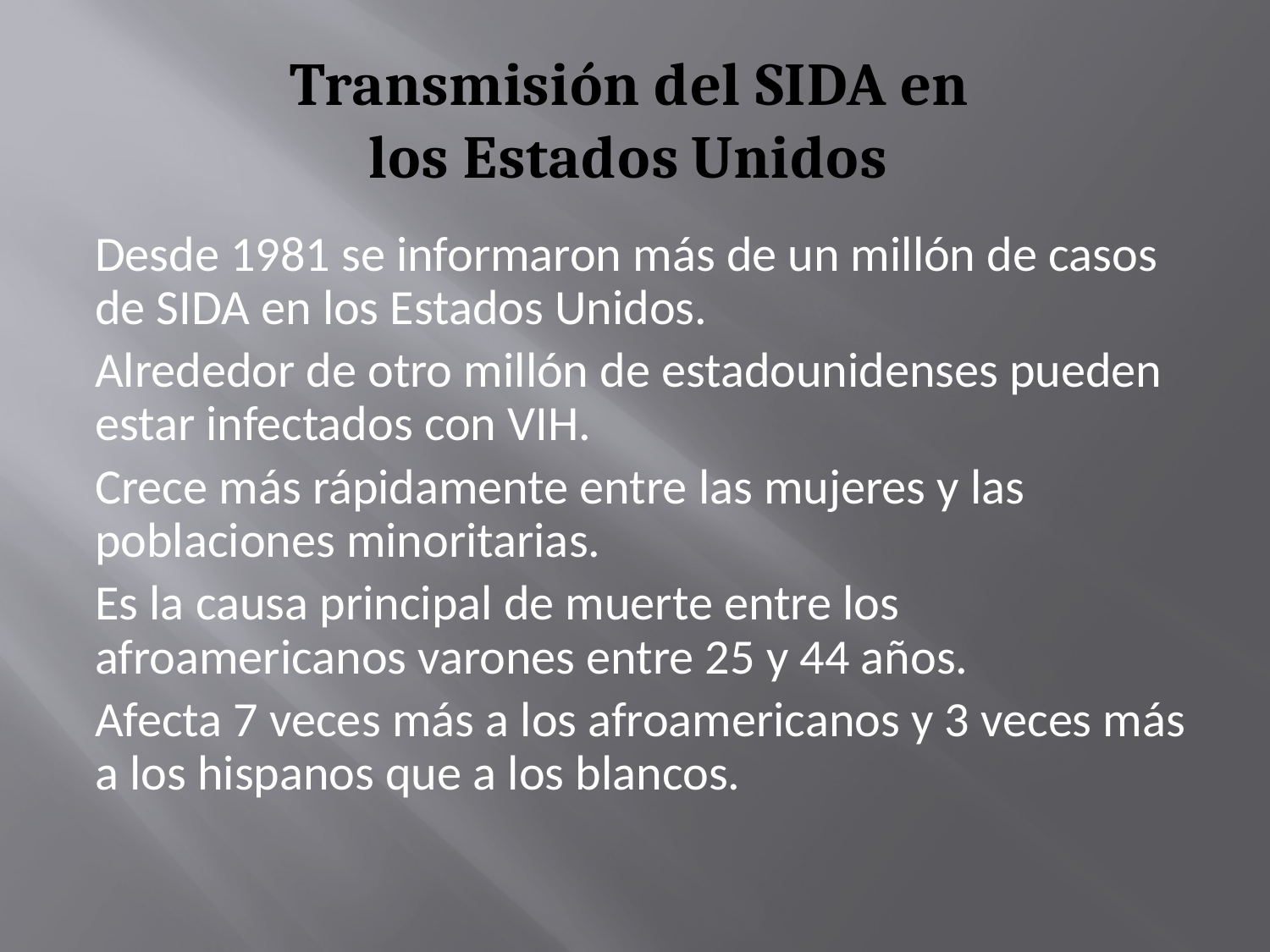

# Transmisión del SIDA en los Estados Unidos
Desde 1981 se informaron más de un millón de casos de SIDA en los Estados Unidos.
Alrededor de otro millón de estadounidenses pueden estar infectados con VIH.
Crece más rápidamente entre las mujeres y las poblaciones minoritarias.
Es la causa principal de muerte entre los afroamericanos varones entre 25 y 44 años.
Afecta 7 veces más a los afroamericanos y 3 veces más a los hispanos que a los blancos.